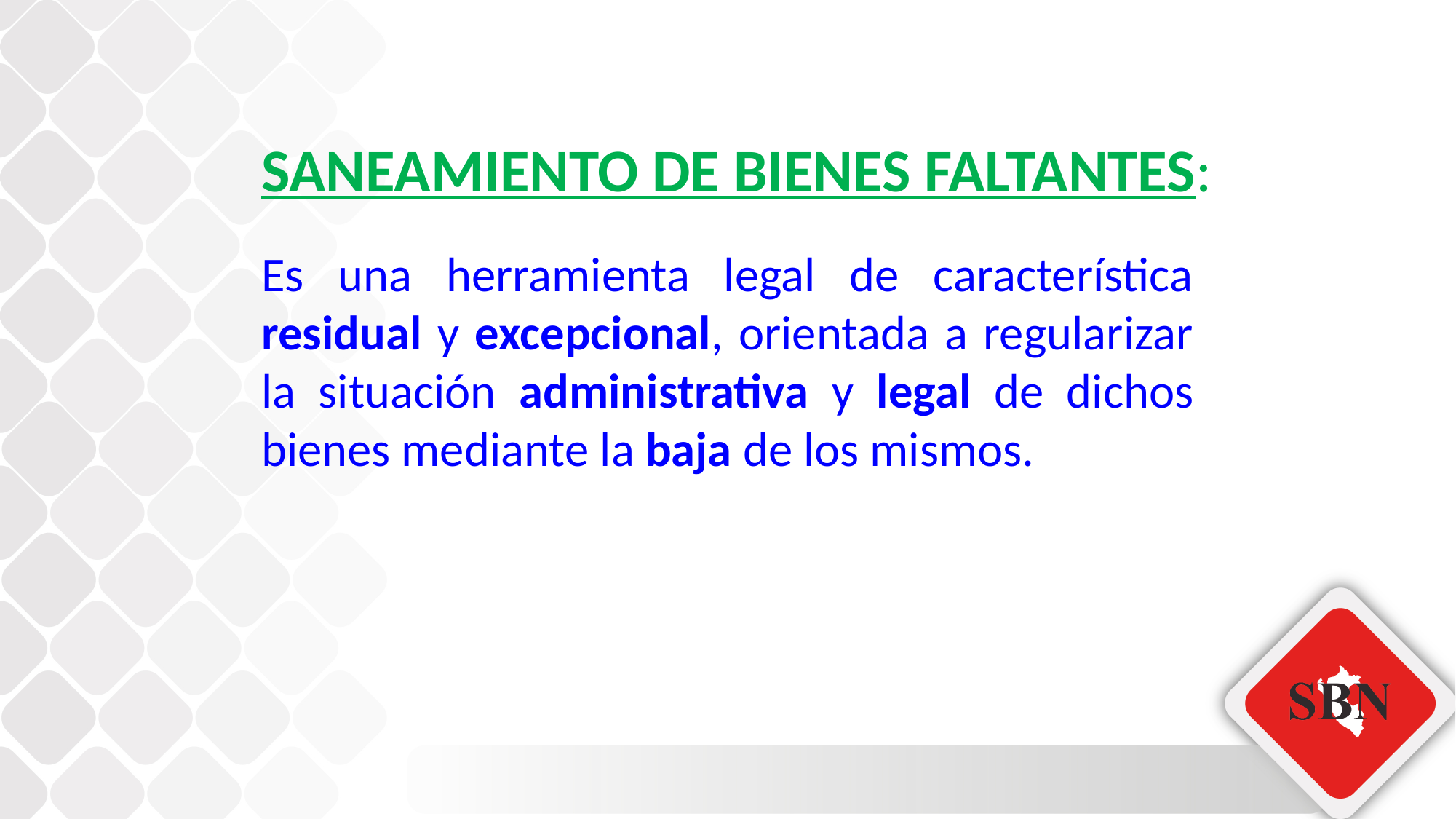

SANEAMIENTO DE BIENES FALTANTES:
Es una herramienta legal de característica residual y excepcional, orientada a regularizar la situación administrativa y legal de dichos bienes mediante la baja de los mismos.